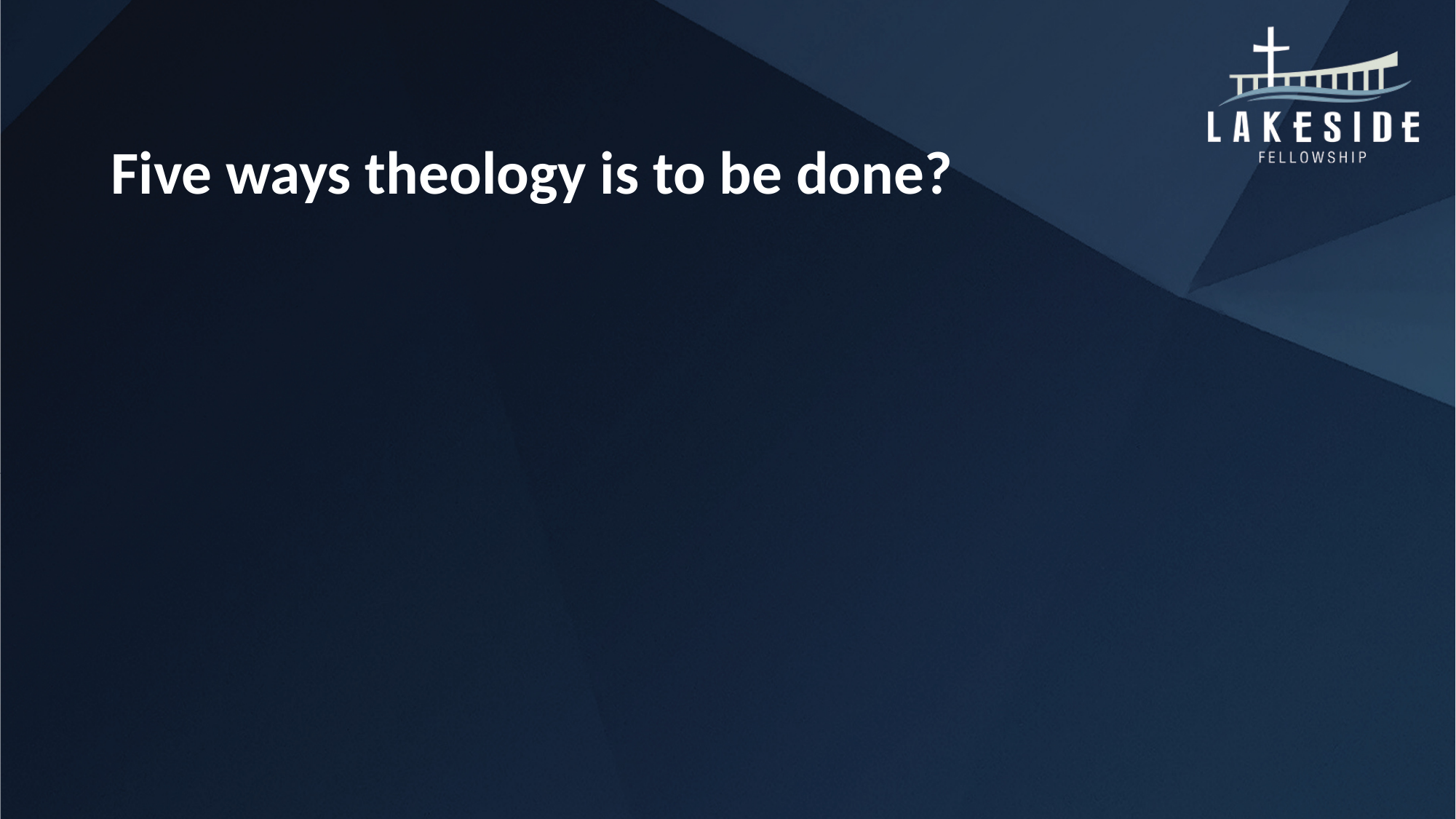

#
Five ways theology is to be done?